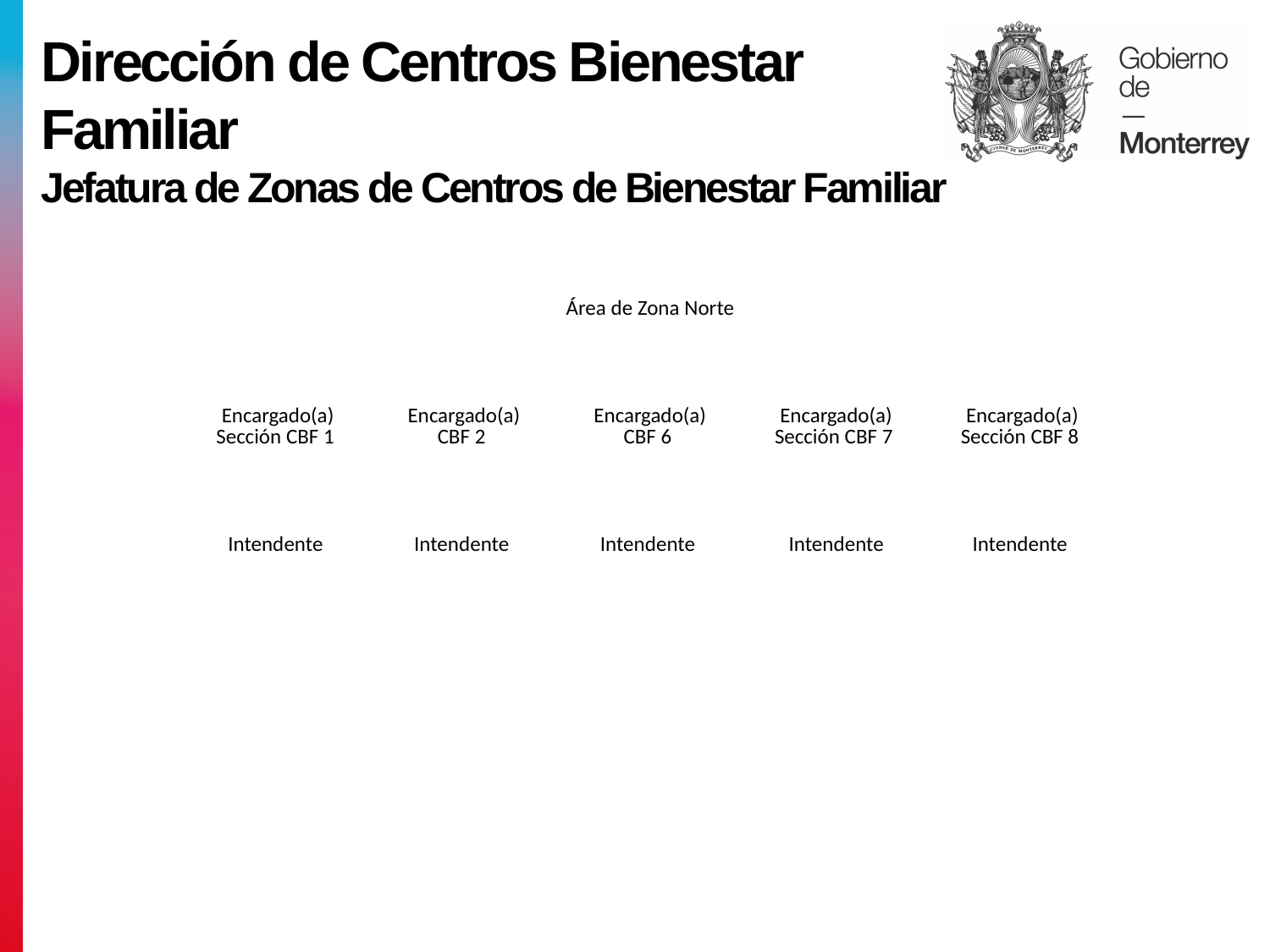

Dirección de Centros Bienestar
Familiar
Jefatura de Zonas de Centros de Bienestar Familiar
Área de Zona Norte
Encargado(a) Sección CBF 1
Encargado(a) CBF 2
Encargado(a) CBF 6
Encargado(a) Sección CBF 7
Encargado(a) Sección CBF 8
Intendente
Intendente
Intendente
Intendente
Intendente